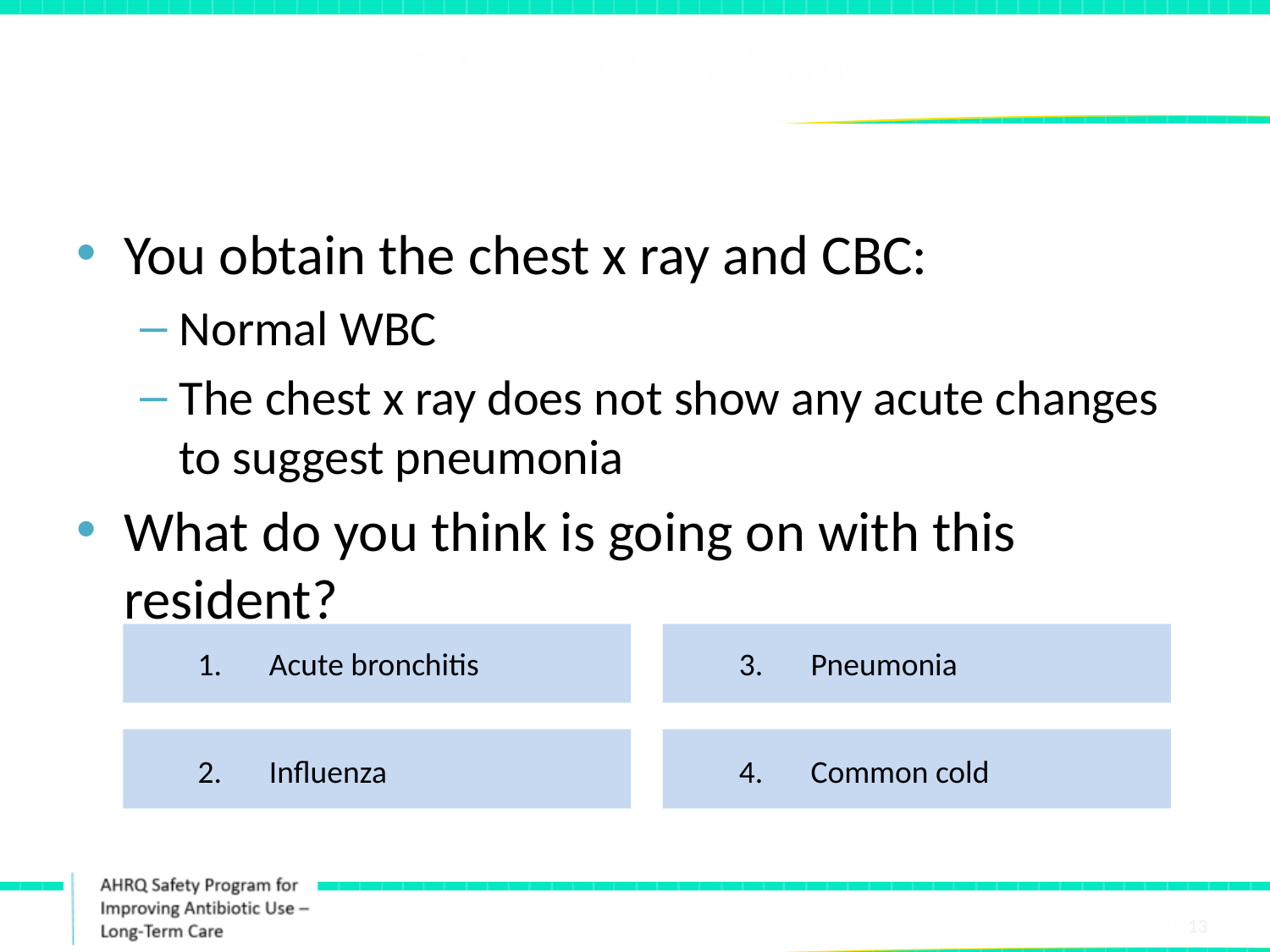

# Case 2: Jonas, X Ray
You obtain the chest x ray and CBC:
Normal WBC
The chest x ray does not show any acute changes to suggest pneumonia
What do you think is going on with this resident?

Acute bronchitis

Pneumonia

Influenza
Common cold